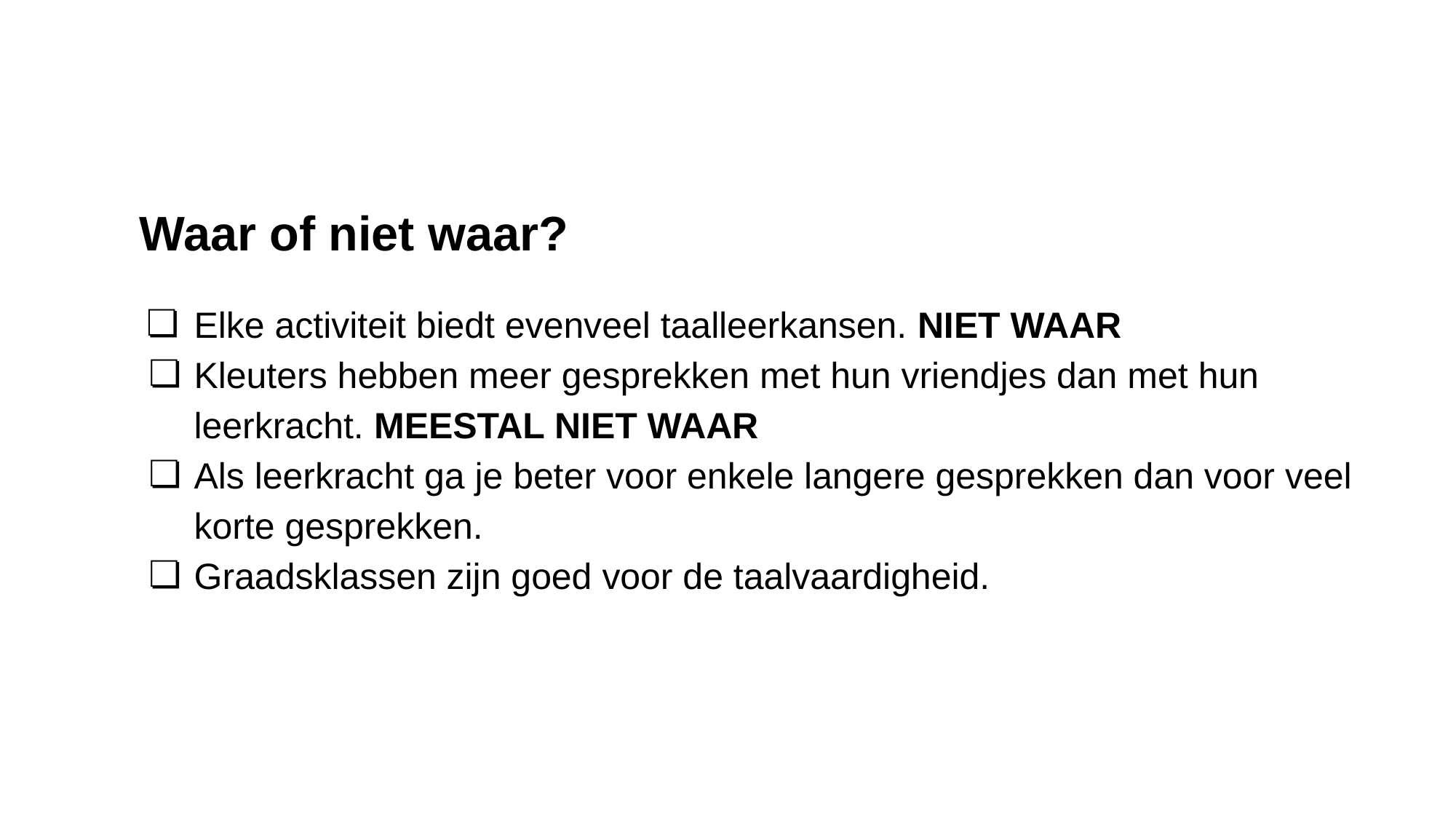

# Waar of niet waar?
Elke activiteit biedt evenveel taalleerkansen. NIET WAAR
Kleuters hebben meer gesprekken met hun vriendjes dan met hun leerkracht. MEESTAL NIET WAAR
Als leerkracht ga je beter voor enkele langere gesprekken dan voor veel korte gesprekken.
Graadsklassen zijn goed voor de taalvaardigheid.